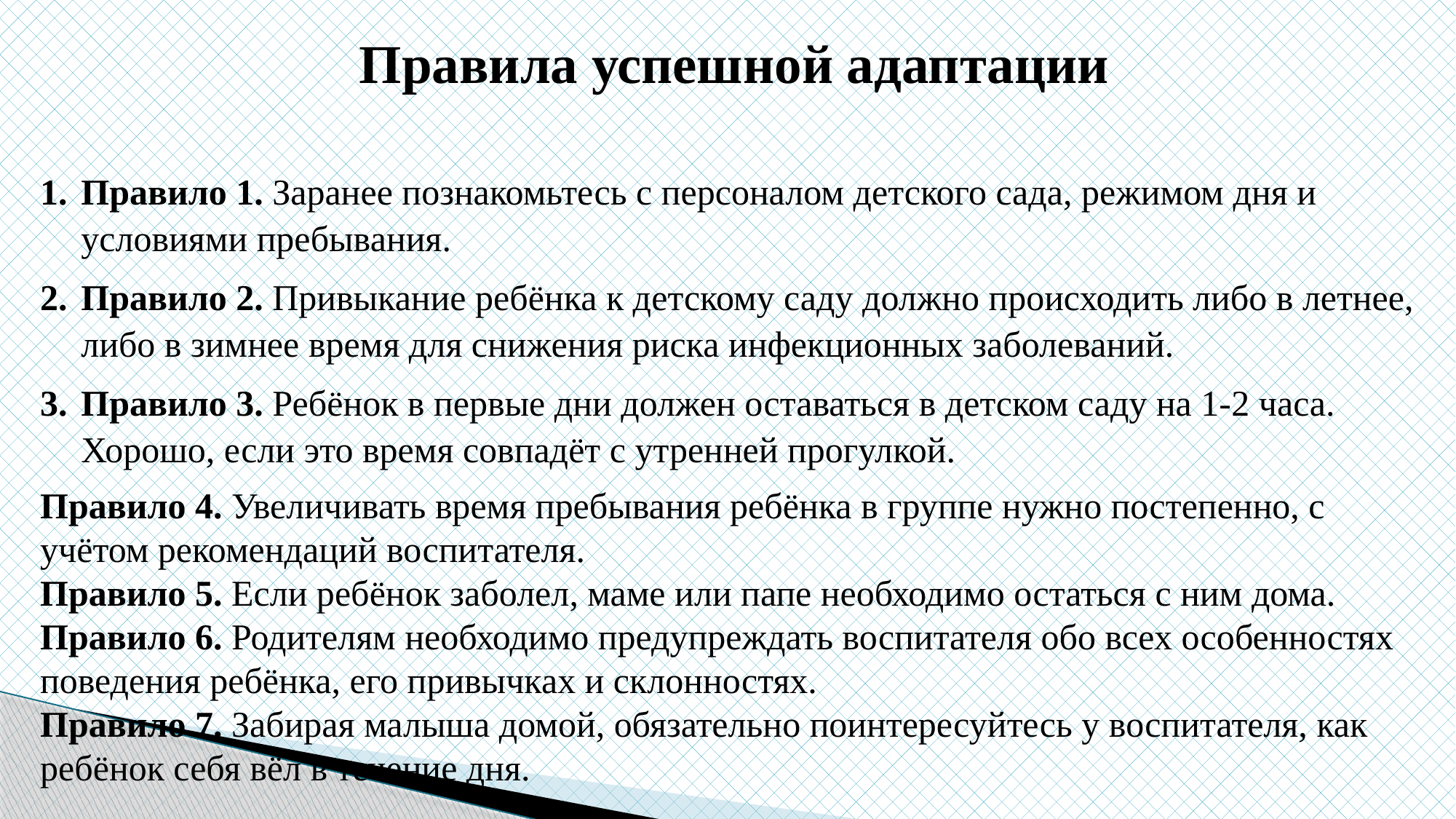

Правила успешной адаптации

Правило 1. Заранее познакомьтесь с персоналом детского сада, режимом дня и условиями пребывания.
Правило 2. Привыкание ребёнка к детскому саду должно происходить либо в летнее, либо в зимнее время для снижения риска инфекционных заболеваний.
Правило 3. Ребёнок в первые дни должен оставаться в детском саду на 1-2 часа. Хорошо, если это время совпадёт с утренней прогулкой.
Правило 4. Увеличивать время пребывания ребёнка в группе нужно постепенно, с учётом рекомендаций воспитателя.
Правило 5. Если ребёнок заболел, маме или папе необходимо остаться с ним дома.
Правило 6. Родителям необходимо предупреждать воспитателя обо всех особенностях поведения ребёнка, его привычках и склонностях.
Правило 7. Забирая малыша домой, обязательно поинтересуйтесь у воспитателя, как ребёнок себя вёл в течение дня.